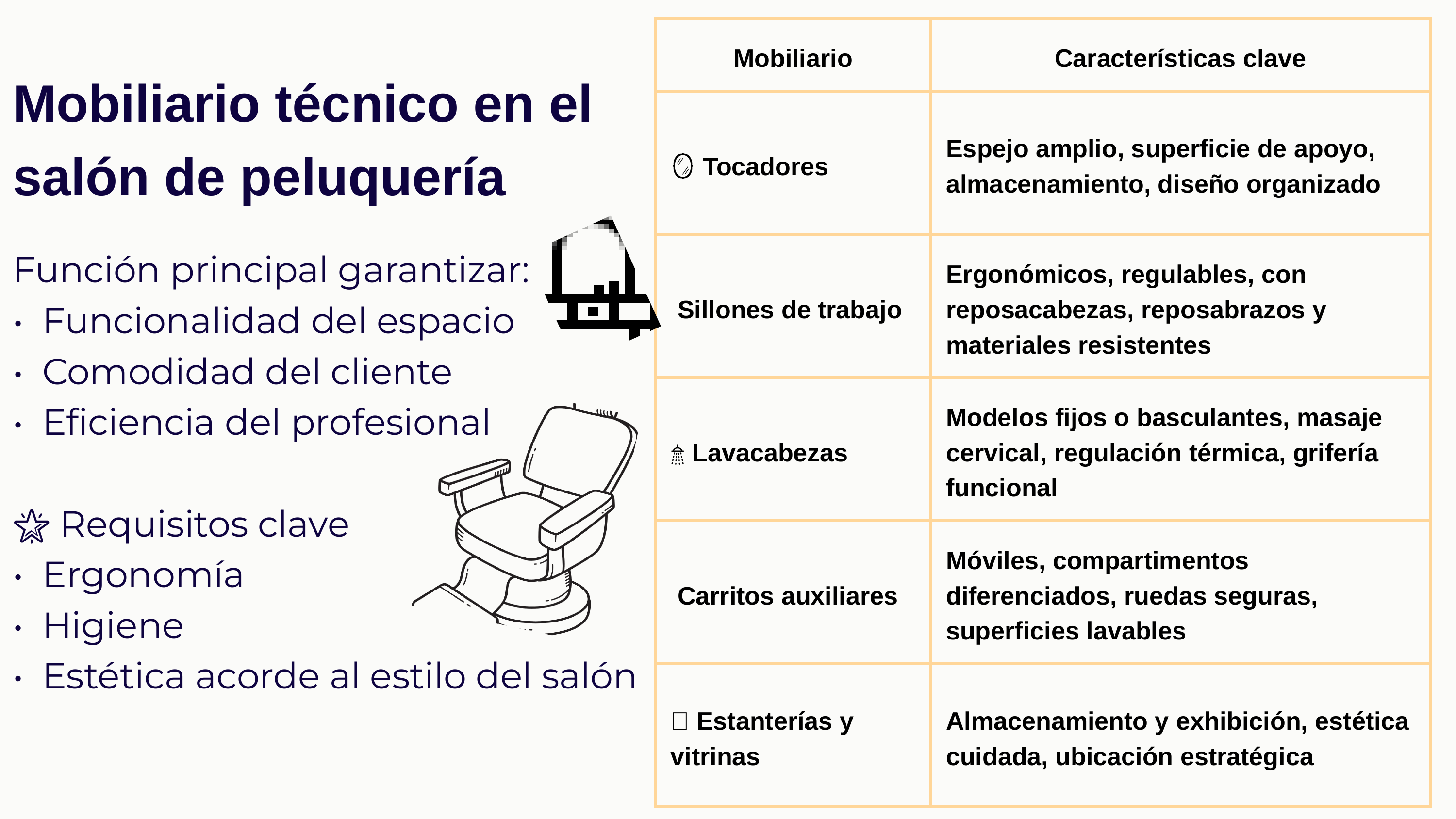

| Mobiliario | Características clave |
| --- | --- |
| 🪞 Tocadores | Espejo amplio, superficie de apoyo, almacenamiento, diseño organizado |
| Sillones de trabajo | Ergonómicos, regulables, con reposacabezas, reposabrazos y materiales resistentes |
| 🚿 Lavacabezas | Modelos fijos o basculantes, masaje cervical, regulación térmica, grifería funcional |
| Carritos auxiliares | Móviles, compartimentos diferenciados, ruedas seguras, superficies lavables |
| 🧴 Estanterías y vitrinas | Almacenamiento y exhibición, estética cuidada, ubicación estratégica |
Mobiliario técnico en el salón de peluquería

Función principal garantizar:
•  Funcionalidad del espacio
•  Comodidad del cliente
•  Eficiencia del profesional

🌟 Requisitos clave
•  Ergonomía
•  Higiene
•  Estética acorde al estilo del salón